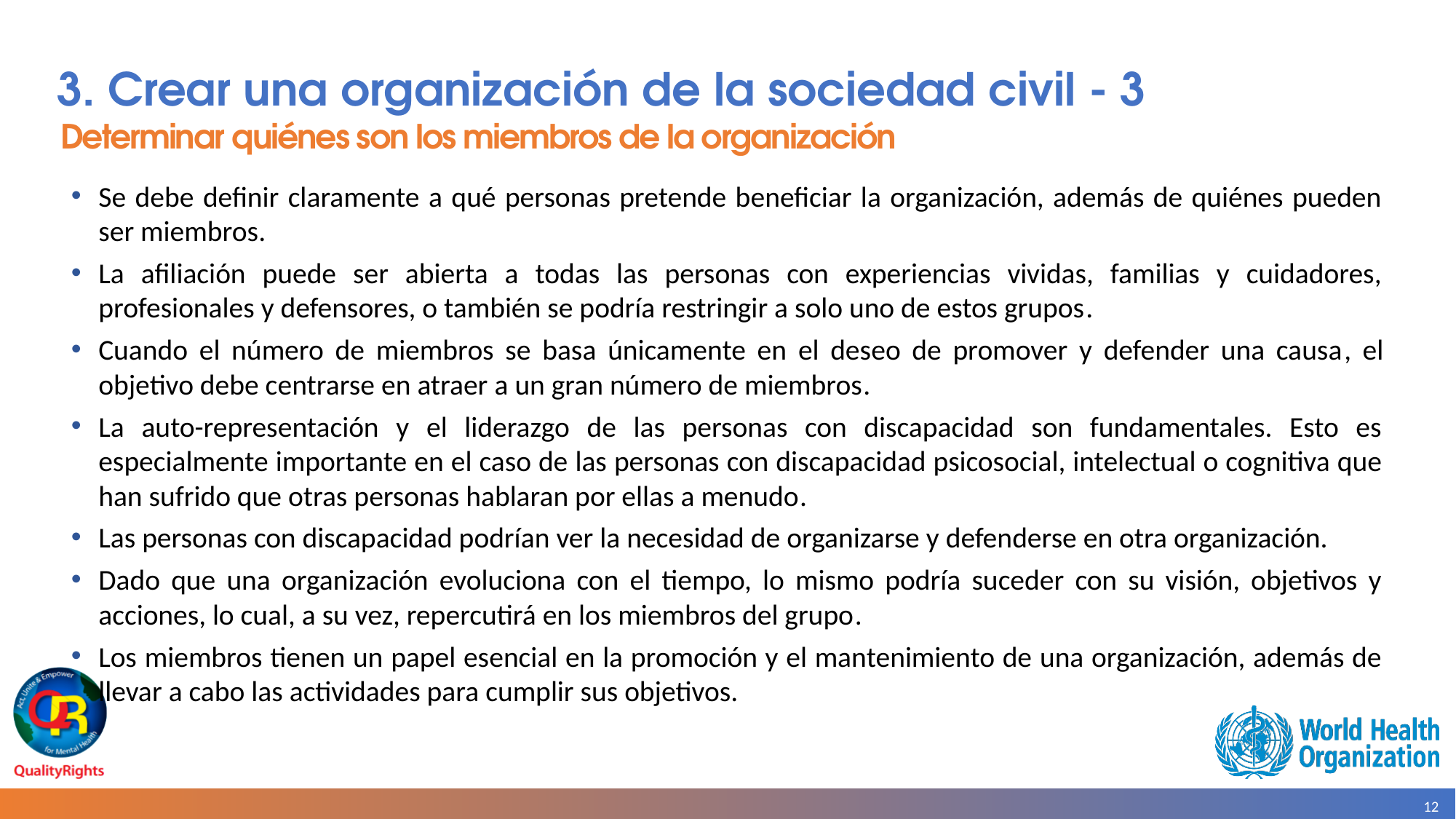

# 3. Crear una organización de la sociedad civil - 3
Determinar quiénes son los miembros de la organización
Se debe definir claramente a qué personas pretende beneficiar la organización, además de quiénes pueden ser miembros.
La afiliación puede ser abierta a todas las personas con experiencias vividas, familias y cuidadores, profesionales y defensores, o también se podría restringir a solo uno de estos grupos.
Cuando el número de miembros se basa únicamente en el deseo de promover y defender una causa, el objetivo debe centrarse en atraer a un gran número de miembros.
La auto-representación y el liderazgo de las personas con discapacidad son fundamentales. Esto es especialmente importante en el caso de las personas con discapacidad psicosocial, intelectual o cognitiva que han sufrido que otras personas hablaran por ellas a menudo.
Las personas con discapacidad podrían ver la necesidad de organizarse y defenderse en otra organización.
Dado que una organización evoluciona con el tiempo, lo mismo podría suceder con su visión, objetivos y acciones, lo cual, a su vez, repercutirá en los miembros del grupo.
Los miembros tienen un papel esencial en la promoción y el mantenimiento de una organización, además de llevar a cabo las actividades para cumplir sus objetivos.